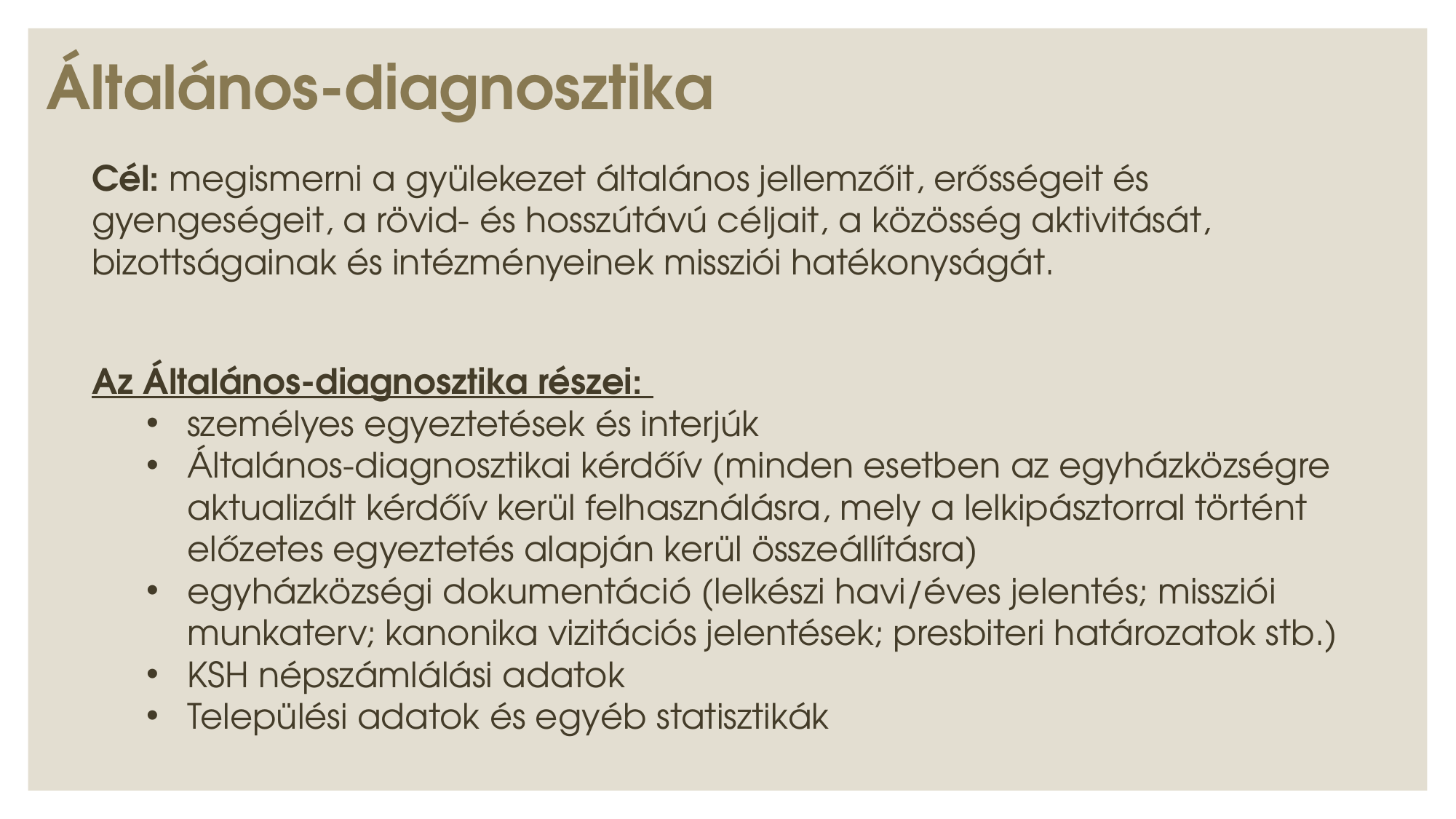

# Általános-diagnosztika
Cél: megismerni a gyülekezet általános jellemzőit, erősségeit és gyengeségeit, a rövid- és hosszútávú céljait, a közösség aktivitását, bizottságainak és intézményeinek missziói hatékonyságát.

Az Általános-diagnosztika részei:
személyes egyeztetések és interjúk
Általános-diagnosztikai kérdőív (minden esetben az egyházközségre aktualizált kérdőív kerül felhasználásra, mely a lelkipásztorral történt előzetes egyeztetés alapján kerül összeállításra)
egyházközségi dokumentáció (lelkészi havi/éves jelentés; missziói munkaterv; kanonika vizitációs jelentések; presbiteri határozatok stb.)
KSH népszámlálási adatok
Települési adatok és egyéb statisztikák